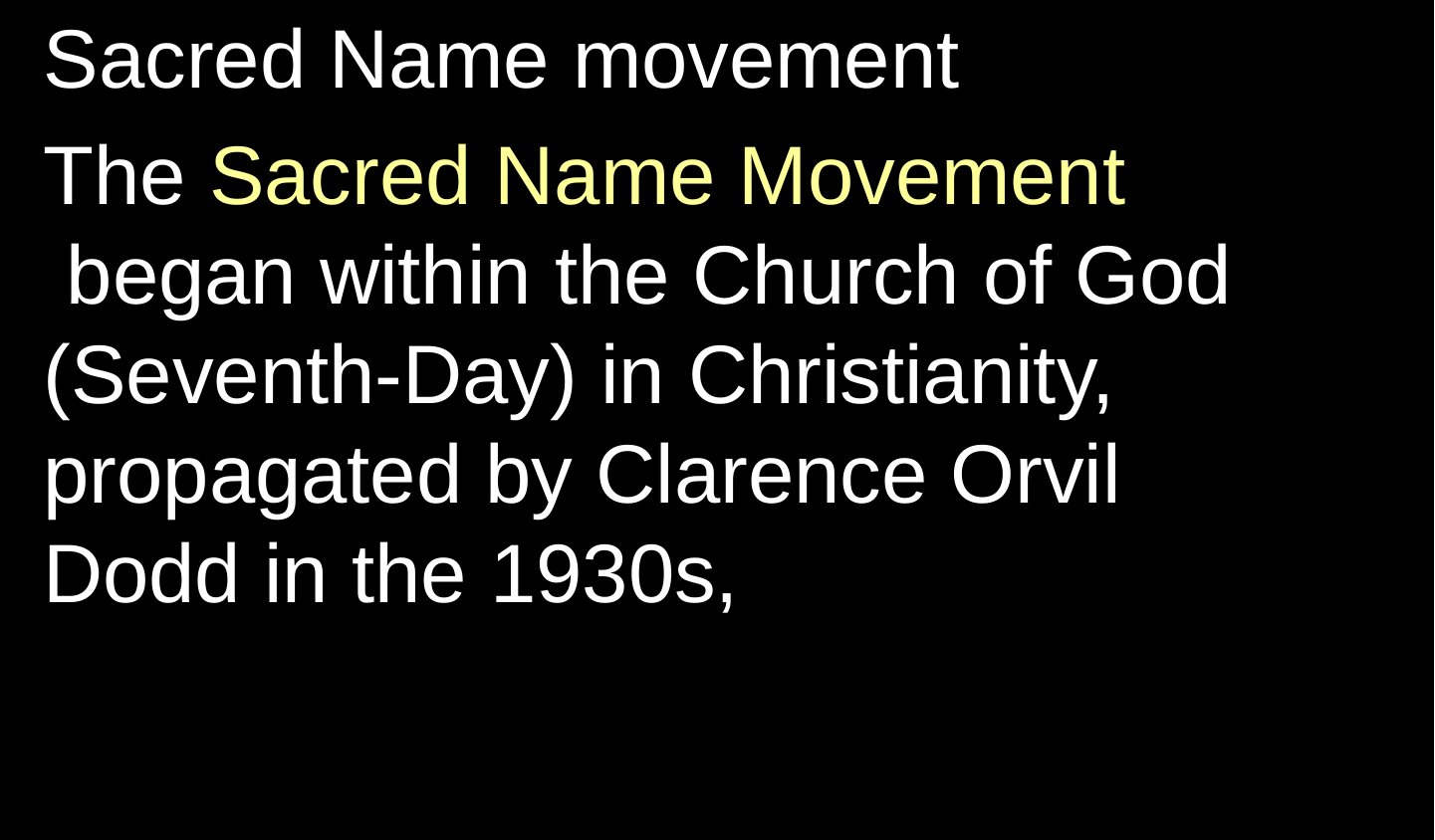

Sacred Name movement
The Sacred Name Movement  began within the Church of God (Seventh-Day) in Christianity, propagated by Clarence Orvil Dodd in the 1930s,